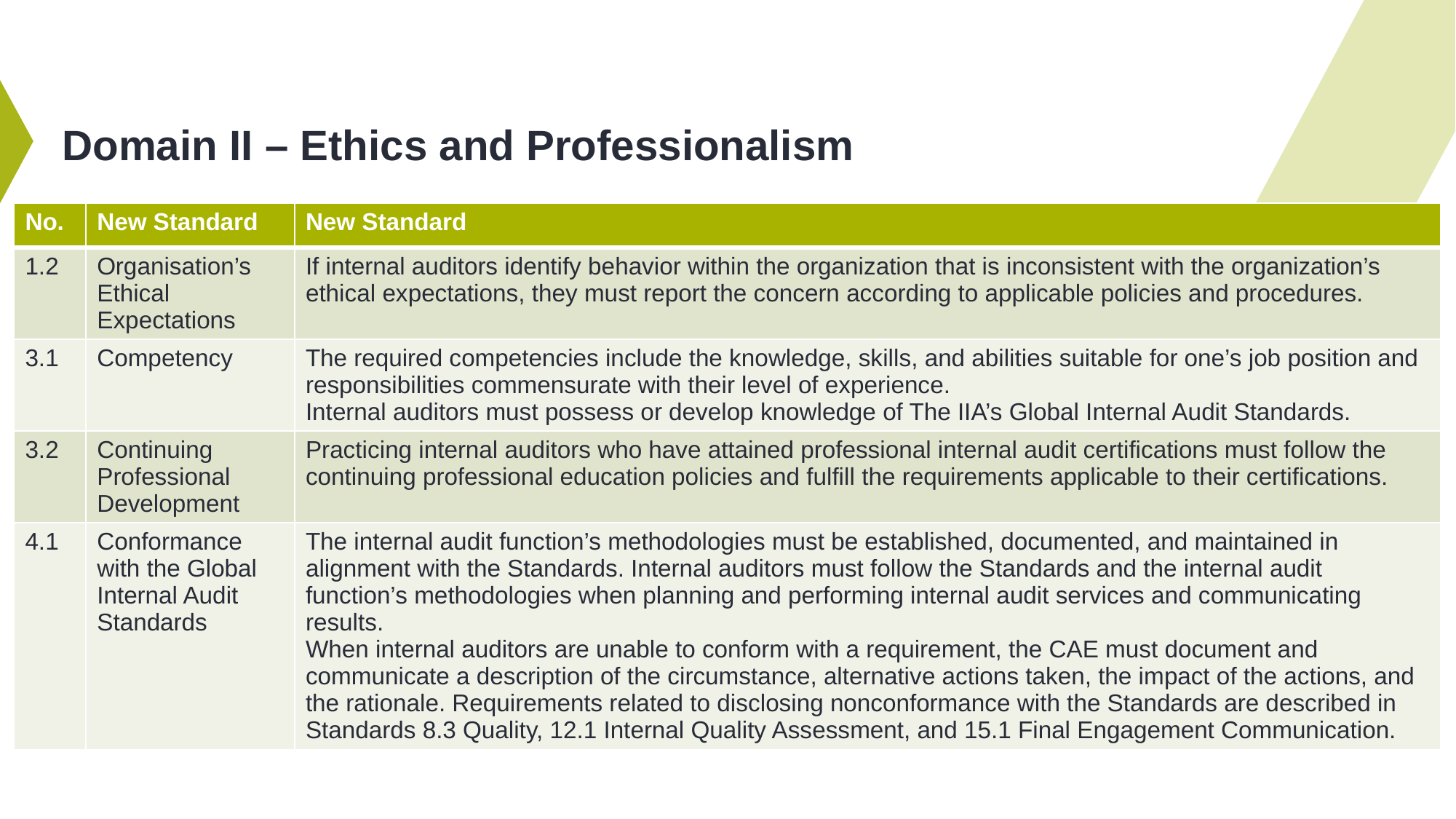

# Domain II – Ethics and Professionalism
| No. | New Standard | New Standard |
| --- | --- | --- |
| 1.2 | Organisation’s Ethical Expectations | If internal auditors identify behavior within the organization that is inconsistent with the organization’s ethical expectations, they must report the concern according to applicable policies and procedures. |
| 3.1 | Competency | The required competencies include the knowledge, skills, and abilities suitable for one’s job position and responsibilities commensurate with their level of experience. Internal auditors must possess or develop knowledge of The IIA’s Global Internal Audit Standards. |
| 3.2 | Continuing Professional Development | Practicing internal auditors who have attained professional internal audit certifications must follow the continuing professional education policies and fulfill the requirements applicable to their certifications. |
| 4.1 | Conformance with the Global Internal Audit Standards | The internal audit function’s methodologies must be established, documented, and maintained in alignment with the Standards. Internal auditors must follow the Standards and the internal audit function’s methodologies when planning and performing internal audit services and communicating results. When internal auditors are unable to conform with a requirement, the CAE must document and communicate a description of the circumstance, alternative actions taken, the impact of the actions, and the rationale. Requirements related to disclosing nonconformance with the Standards are described in Standards 8.3 Quality, 12.1 Internal Quality Assessment, and 15.1 Final Engagement Communication. |